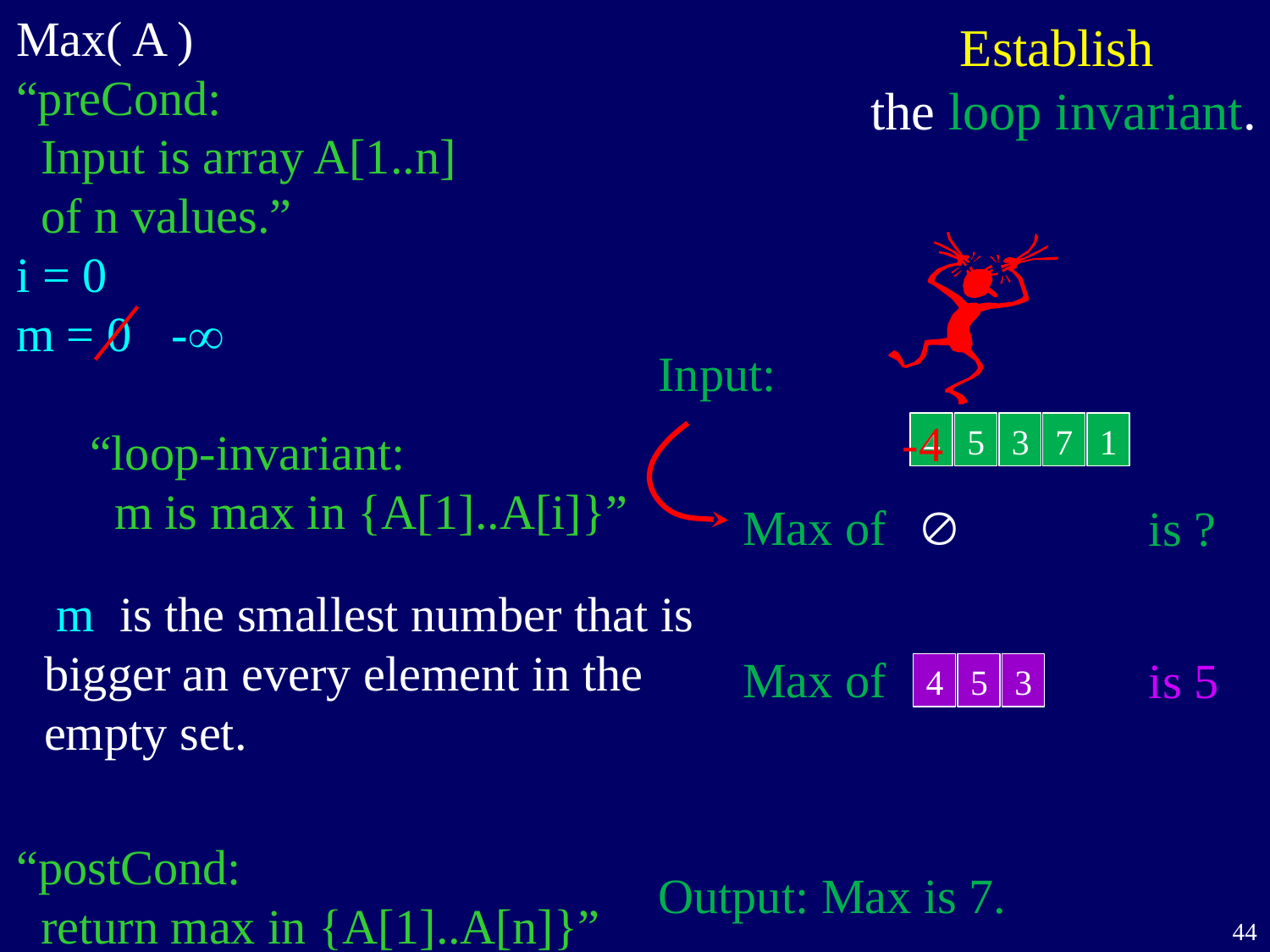

Max( A )
“preCond:
  Input is array A[1..n]
  of n values.”
i = 0
m = 0

      “loop-invariant:
        m is max in {A[1]..A[i]}”

“postCond:
  return max in {A[1]..A[n]}”
Z
Establish
the loop invariant.

-∞
Input:
4
5
3
7
1
-4

∅
Max of
is ?
 m  is the smallest number that is
bigger an every element in the empty set.
Max of
is 5
4
5
3
Output: Max is 7.